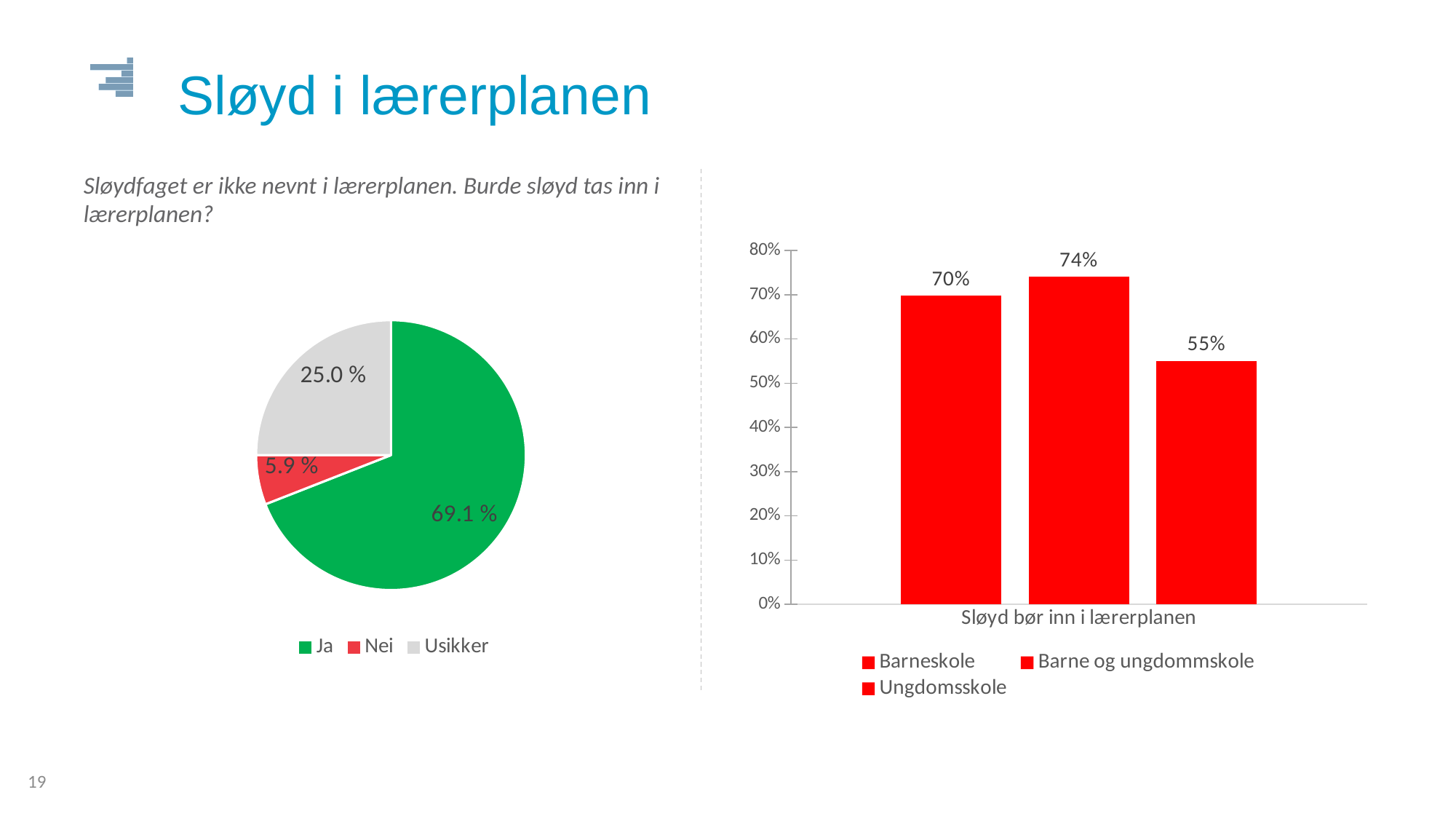

Sløyd i lærerplanen
Sløydfaget er ikke nevnt i lærerplanen. Burde sløyd tas inn i lærerplanen?

### Chart

| Category | Barneskole | Barne og ungdommskole | Ungdomsskole |
|---|---|---|---|
| Sløyd bør inn i lærerplanen | 0.6982248520710059 | 0.7404580152671759 | 0.550724637681159 |

### Chart

| Category | Kjønn |
|---|---|
| Ja | 0.690594059405941 |
| Nei | 0.059405940594059396 |
| Usikker | 0.25 |
19